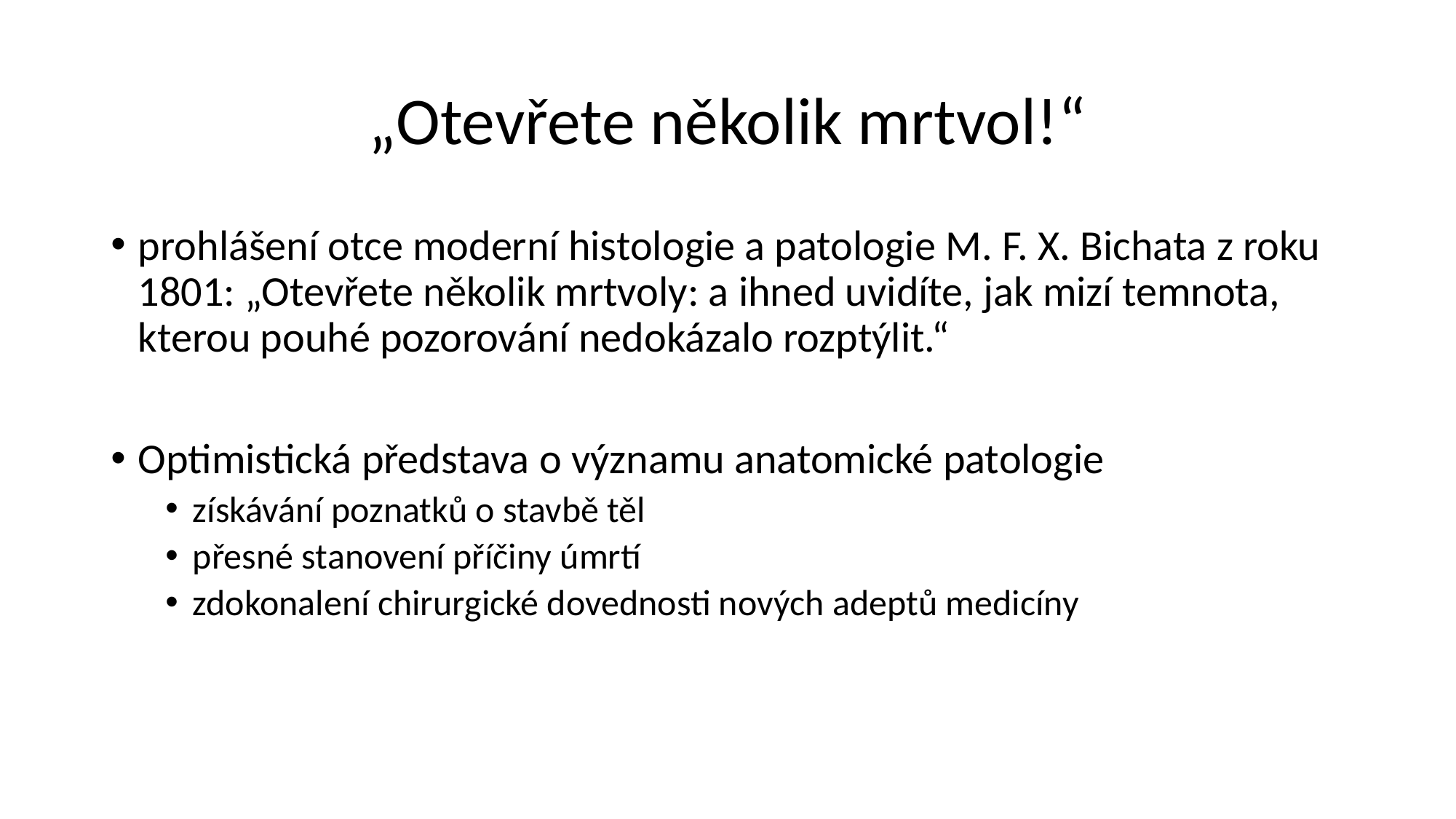

# „Otevřete několik mrtvol!“
prohlášení otce moderní histologie a patologie M. F. X. Bichata z roku 1801: „Otevřete několik mrtvoly: a ihned uvidíte, jak mizí temnota, kterou pouhé pozorování nedokázalo rozptýlit.“

Optimistická představa o významu anatomické patologie
získávání poznatků o stavbě těl
přesné stanovení příčiny úmrtí
zdokonalení chirurgické dovednosti nových adeptů medicíny